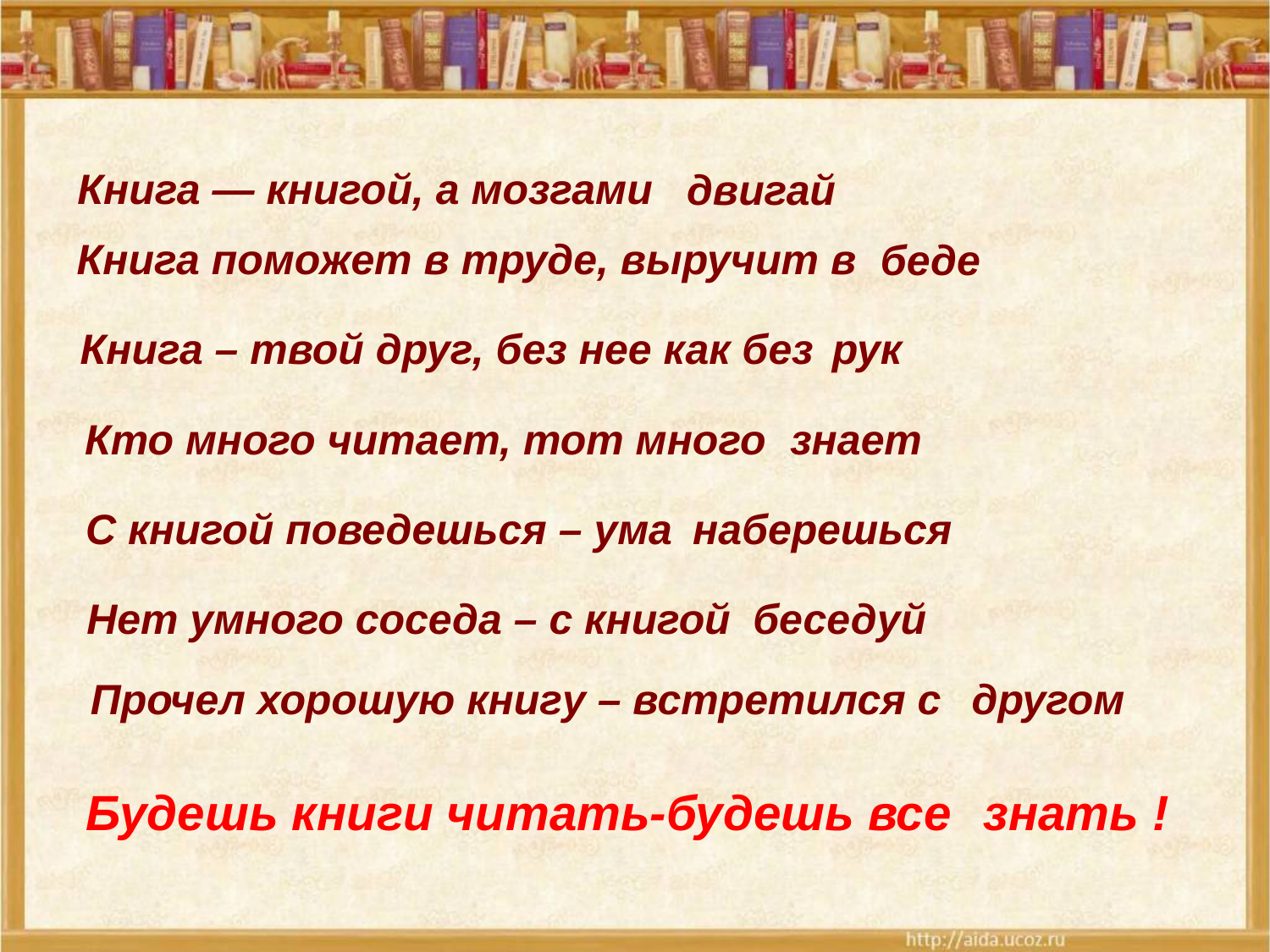

Книга — книгой, а мозгами
двигай
Книга поможет в труде, выручит в
беде
рук
Книга – твой друг, без нее как без
знает
Кто много читает, тот много
наберешься
С книгой поведешься – ума
Нет умного соседа – с книгой
беседуй
другом
Прочел хорошую книгу – встретился с
Будешь книги читать-будешь все
знать !